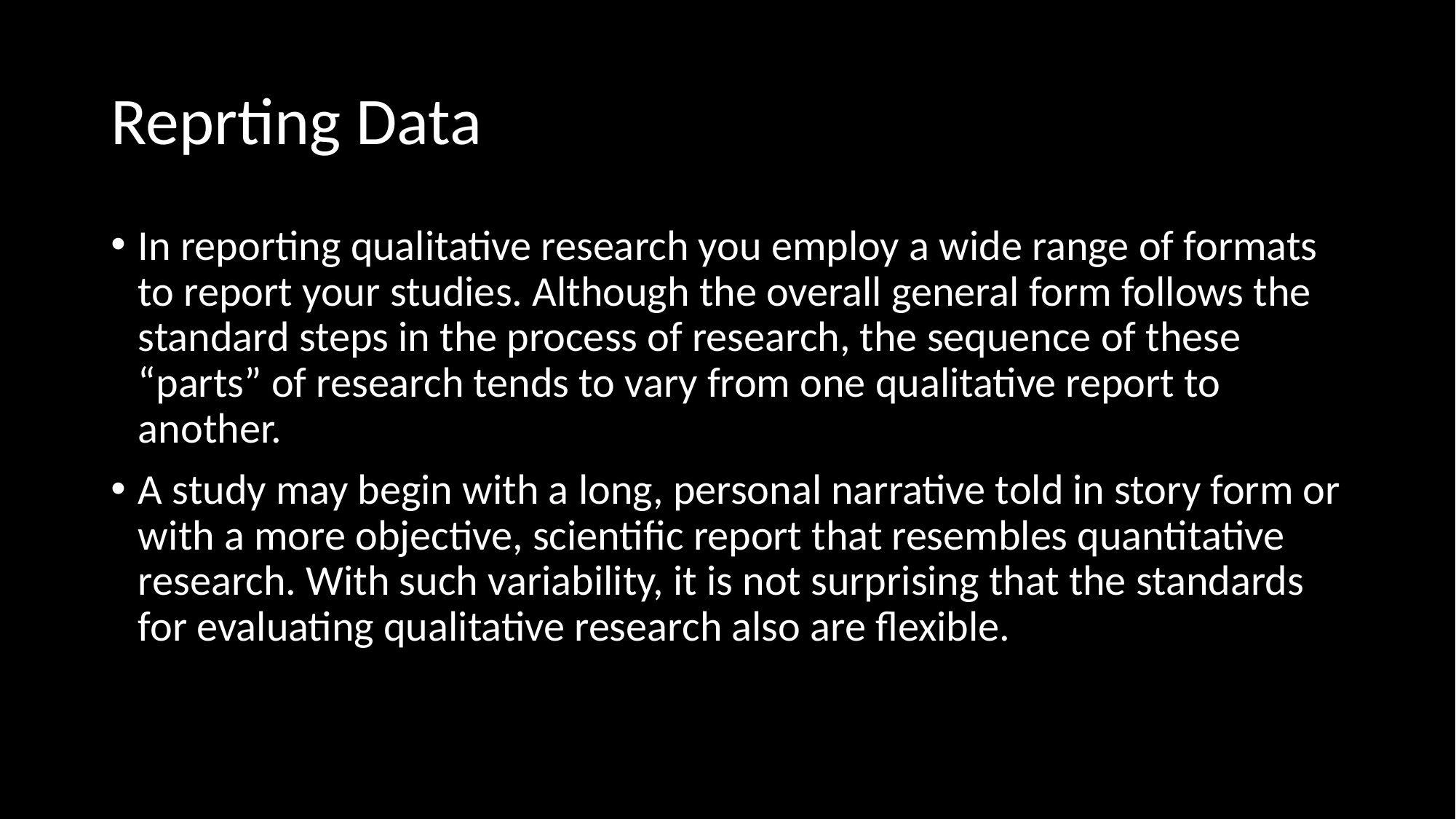

# Reprting Data
In reporting qualitative research you employ a wide range of formats to report your studies. Although the overall general form follows the standard steps in the process of research, the sequence of these “parts” of research tends to vary from one qualitative report to another.
A study may begin with a long, personal narrative told in story form or with a more objective, scientific report that resembles quantitative research. With such variability, it is not surprising that the standards for evaluating qualitative research also are flexible.